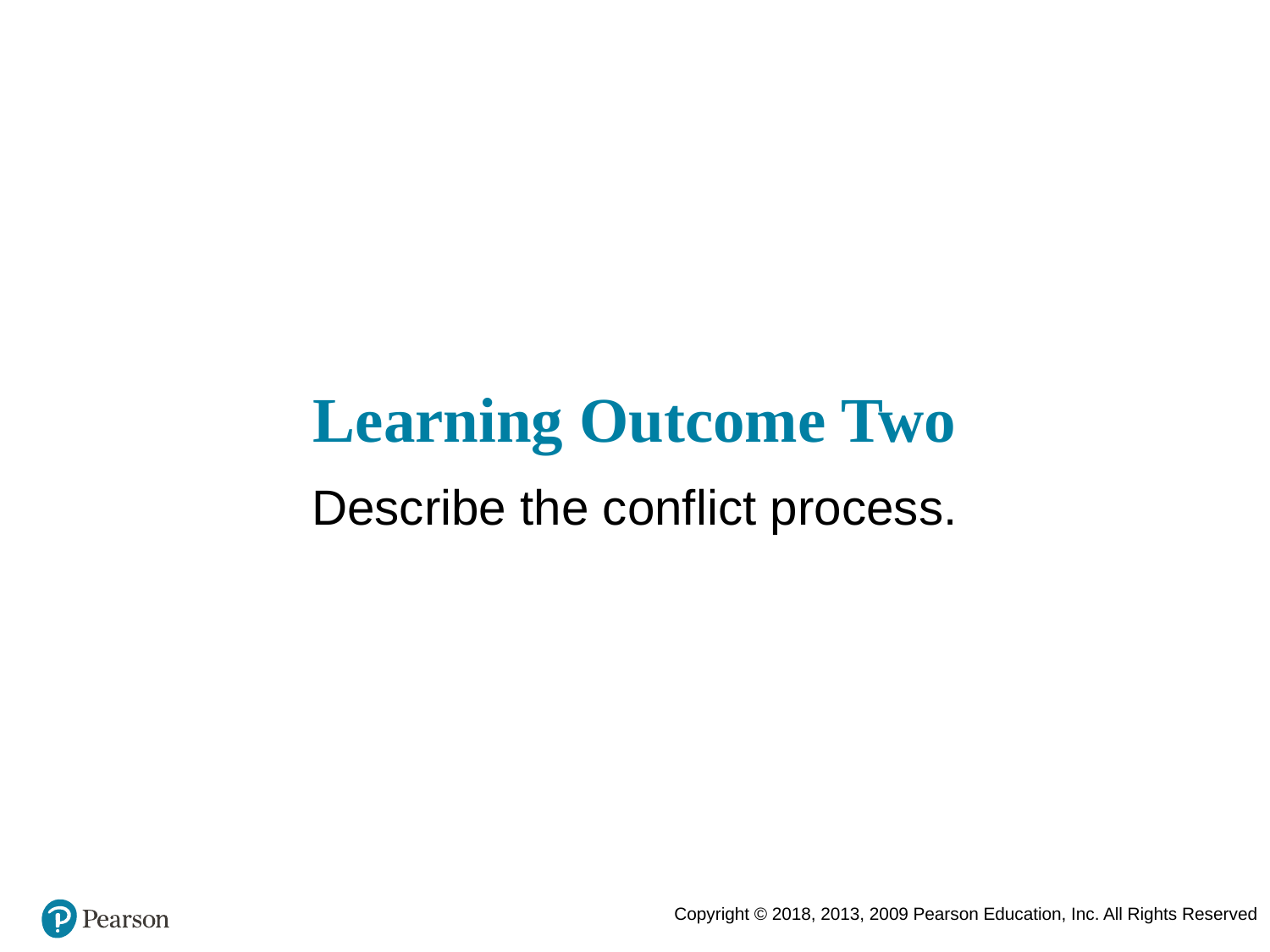

# Learning Outcome Two
Describe the conflict process.